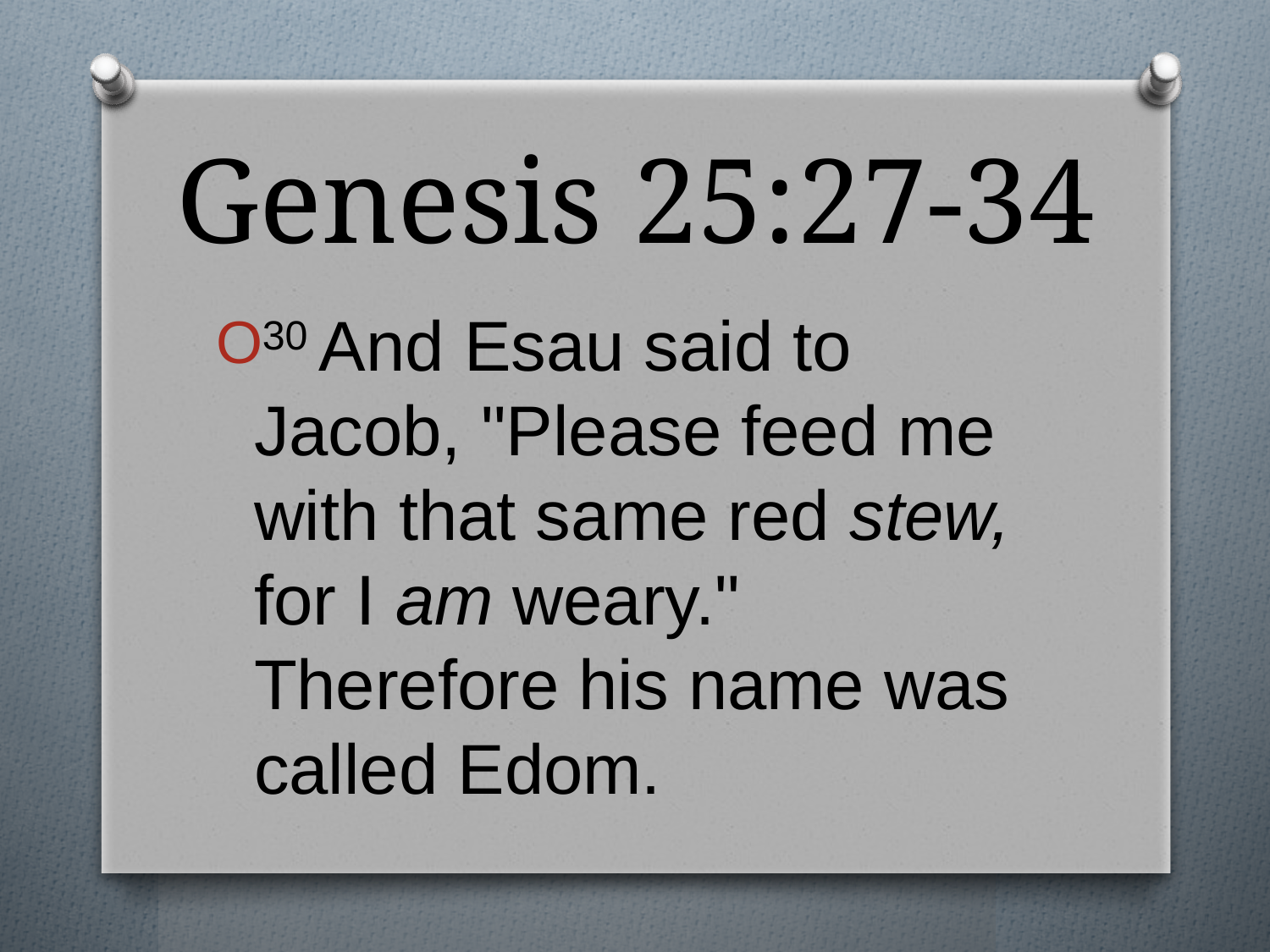

# Genesis 25:27-34
30 And Esau said to Jacob, "Please feed me with that same red stew, for I am weary." Therefore his name was called Edom.